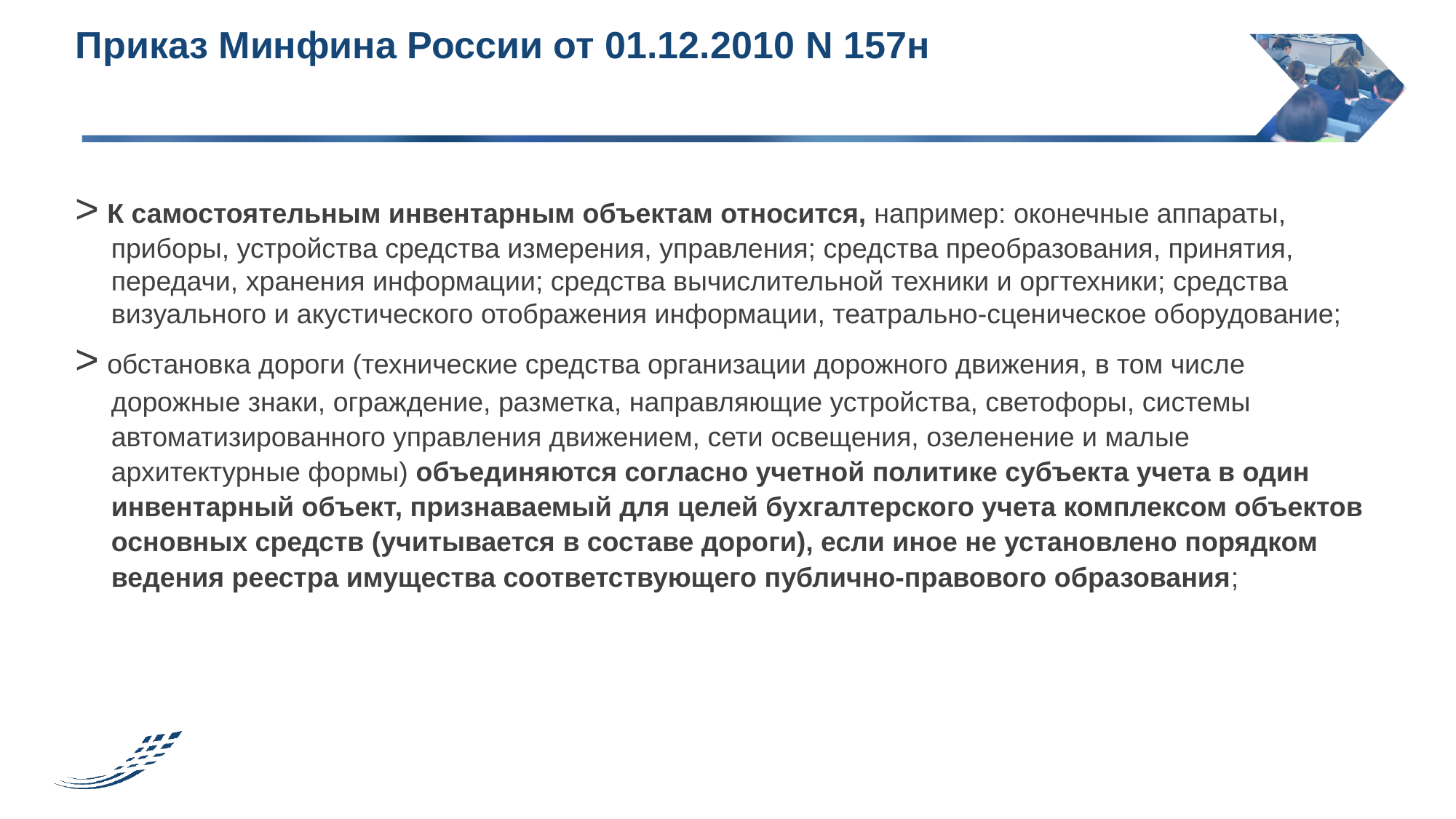

Приказ Минфина России от 01.12.2010 N 157н
#
> К самостоятельным инвентарным объектам относится, например: оконечные аппараты, приборы, устройства средства измерения, управления; средства преобразования, принятия, передачи, хранения информации; средства вычислительной техники и оргтехники; средства визуального и акустического отображения информации, театрально-сценическое оборудование;
> обстановка дороги (технические средства организации дорожного движения, в том числе дорожные знаки, ограждение, разметка, направляющие устройства, светофоры, системы автоматизированного управления движением, сети освещения, озеленение и малые архитектурные формы) объединяются согласно учетной политике субъекта учета в один инвентарный объект, признаваемый для целей бухгалтерского учета комплексом объектов основных средств (учитывается в составе дороги), если иное не установлено порядком ведения реестра имущества соответствующего публично-правового образования;